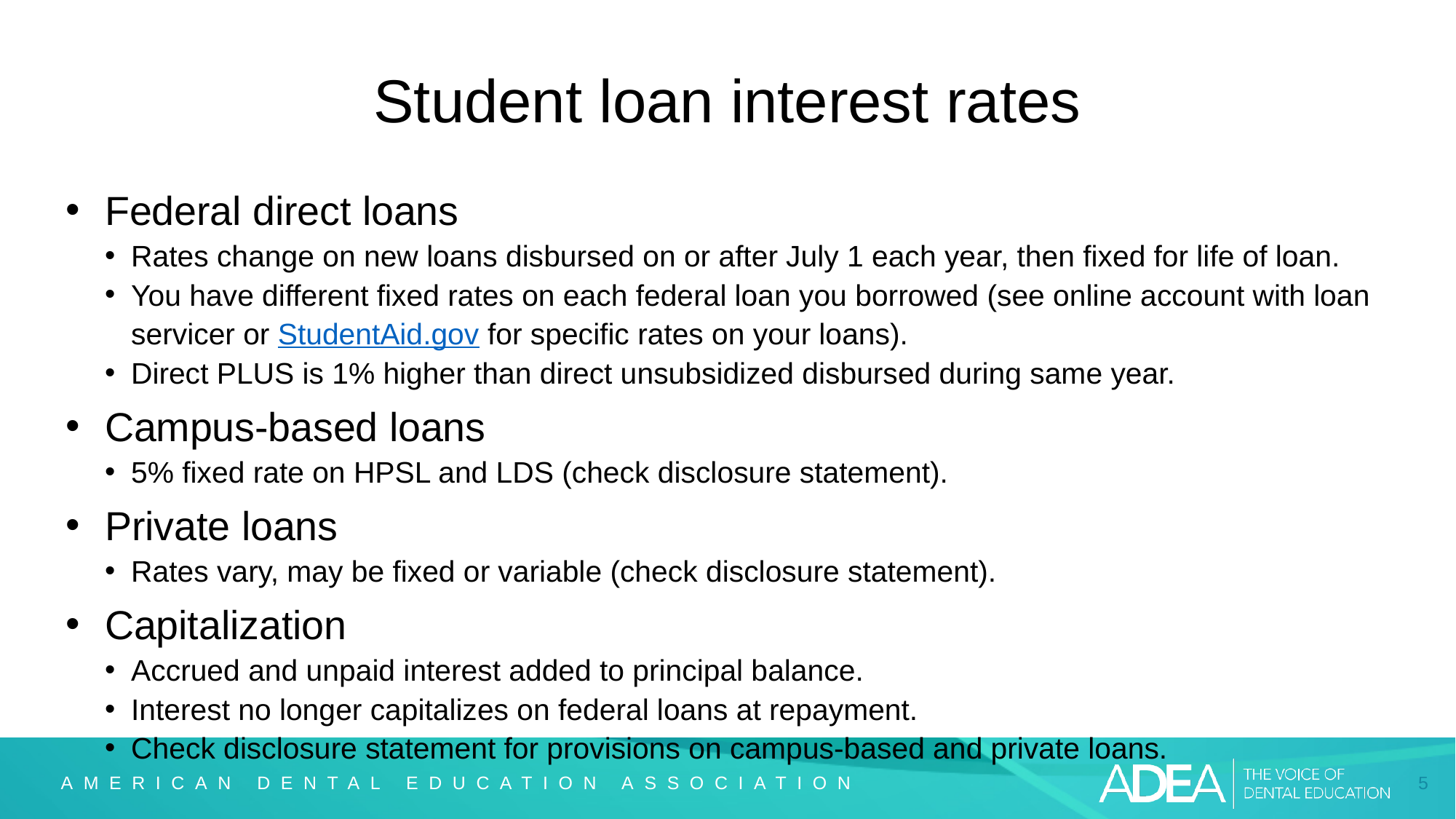

# Student loan interest rates
Federal direct loans
Rates change on new loans disbursed on or after July 1 each year, then fixed for life of loan.
You have different fixed rates on each federal loan you borrowed (see online account with loan servicer or StudentAid.gov for specific rates on your loans).
Direct PLUS is 1% higher than direct unsubsidized disbursed during same year.
Campus-based loans
5% fixed rate on HPSL and LDS (check disclosure statement).
Private loans
Rates vary, may be fixed or variable (check disclosure statement).
Capitalization
Accrued and unpaid interest added to principal balance.
Interest no longer capitalizes on federal loans at repayment.
Check disclosure statement for provisions on campus-based and private loans.